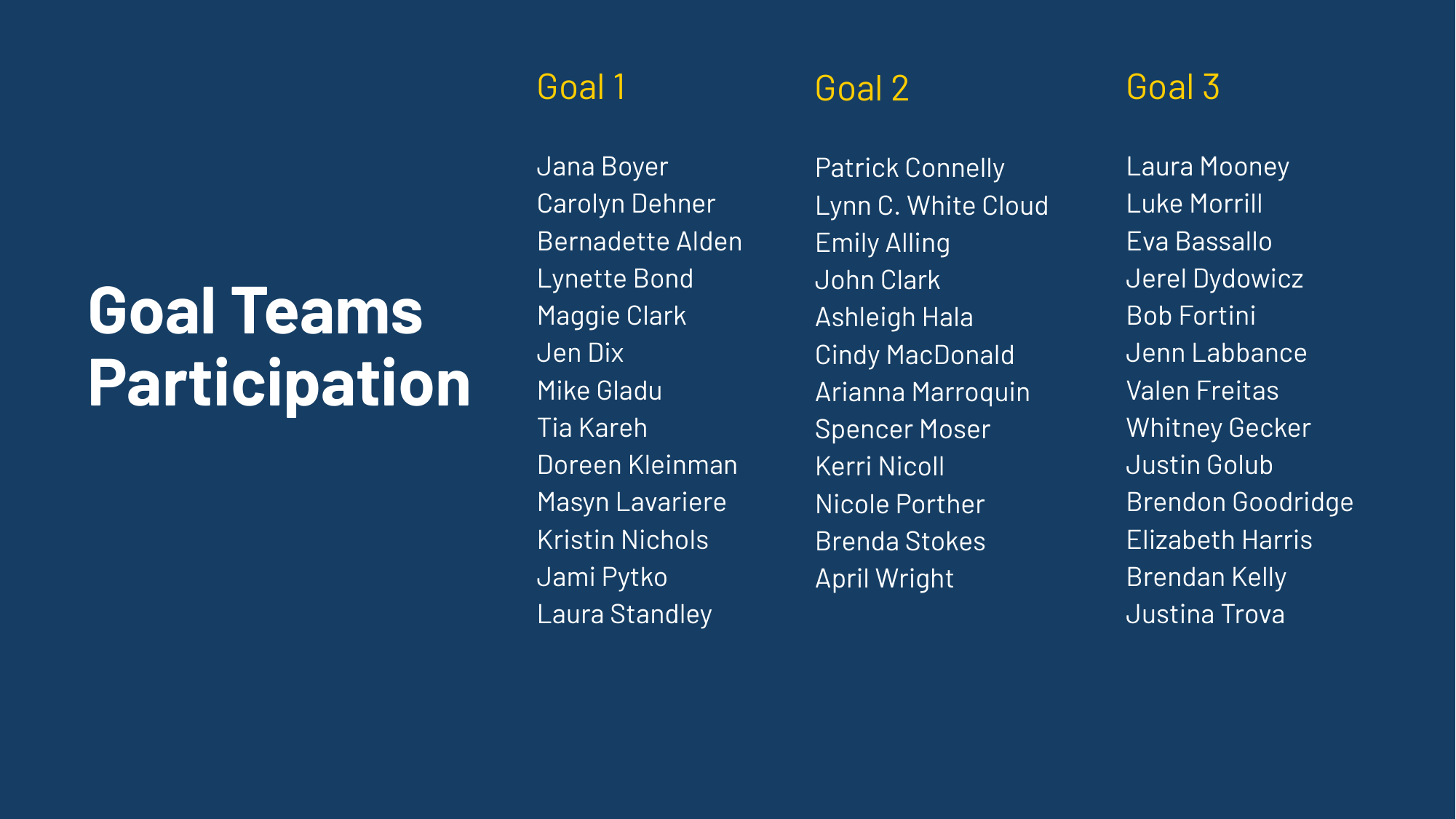

Goal 1

Jana Boyer
Carolyn Dehner
Bernadette Alden
Lynette Bond
Maggie Clark
Jen Dix
Mike Gladu
Tia Kareh
Doreen Kleinman
Masyn Lavariere
Kristin Nichols
Jami Pytko
Laura Standley

Goal 3

Laura Mooney
Luke Morrill
Eva Bassallo
Jerel Dydowicz
Bob Fortini
Jenn Labbance
Valen Freitas
Whitney Gecker
Justin Golub
Brendon Goodridge
Elizabeth Harris
Brendan Kelly
Justina Trova

Goal 2

Patrick Connelly
Lynn C. White Cloud
Emily Alling
John Clark
Ashleigh Hala
Cindy MacDonald
Arianna Marroquin
Spencer Moser
Kerri Nicoll
Nicole Porther
Brenda Stokes
April Wright

# Goal Teams Participation